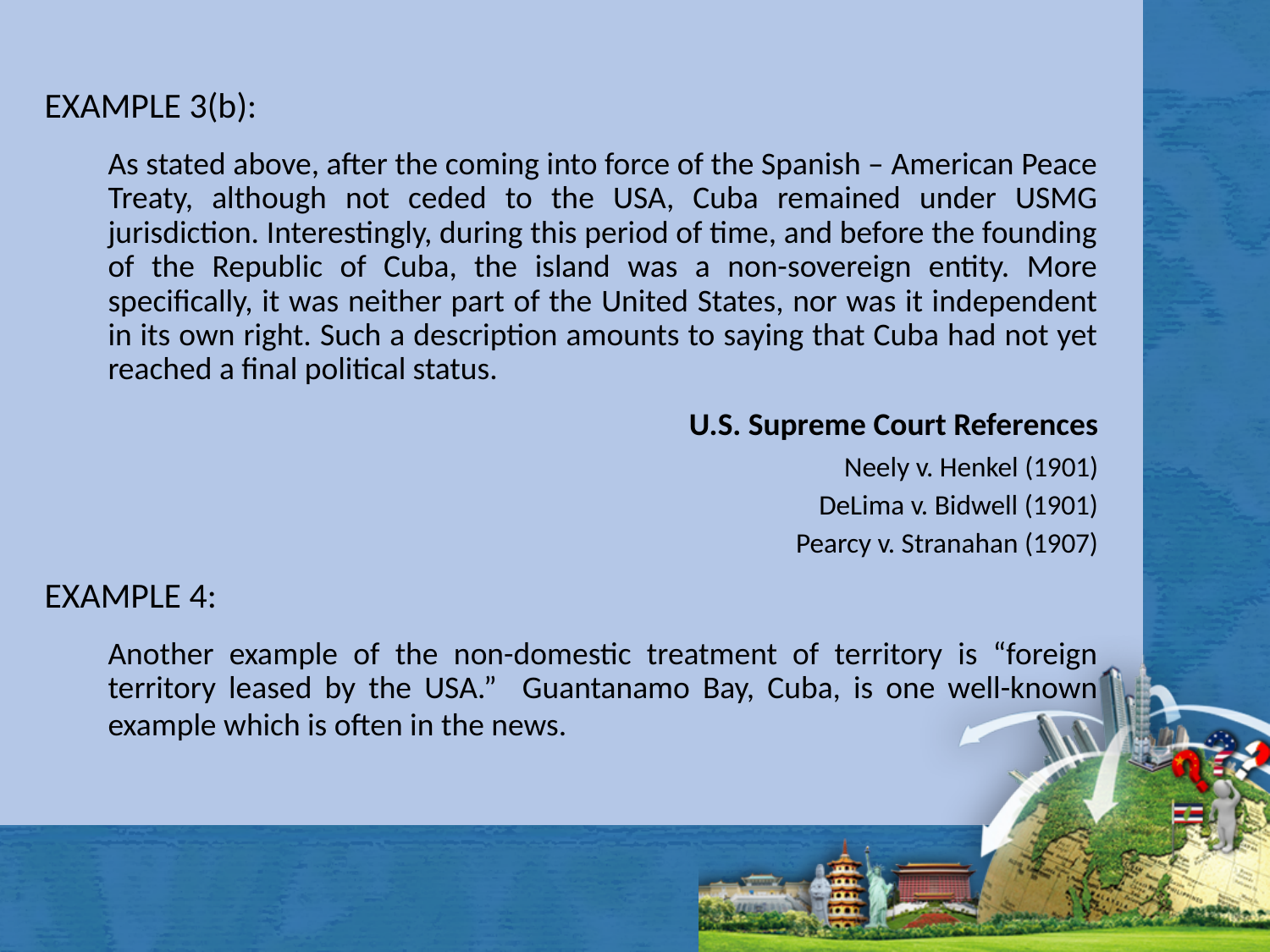

EXAMPLE 3(b):
As stated above, after the coming into force of the Spanish – American Peace Treaty, although not ceded to the USA, Cuba remained under USMG jurisdiction. Interestingly, during this period of time, and before the founding of the Republic of Cuba, the island was a non-sovereign entity. More specifically, it was neither part of the United States, nor was it independent in its own right. Such a description amounts to saying that Cuba had not yet reached a final political status.
U.S. Supreme Court References
Neely v. Henkel (1901)
DeLima v. Bidwell (1901)
Pearcy v. Stranahan (1907)
EXAMPLE 4:
Another example of the non-domestic treatment of territory is “foreign territory leased by the USA.”  Guantanamo Bay, Cuba, is one well-known example which is often in the news.